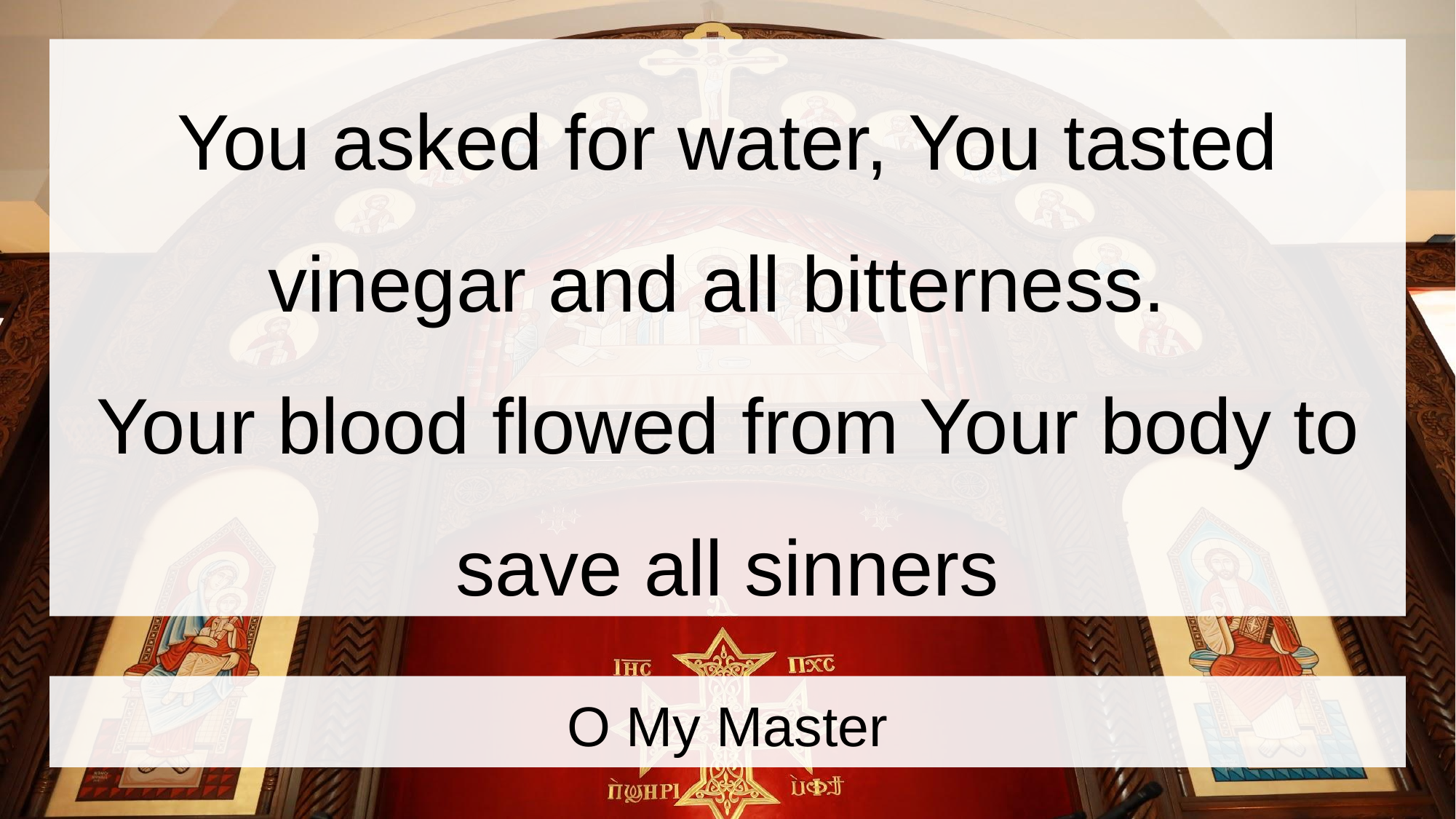

You asked for water, You tasted vinegar and all bitterness.
Your blood flowed from Your body to save all sinners
# O My Master